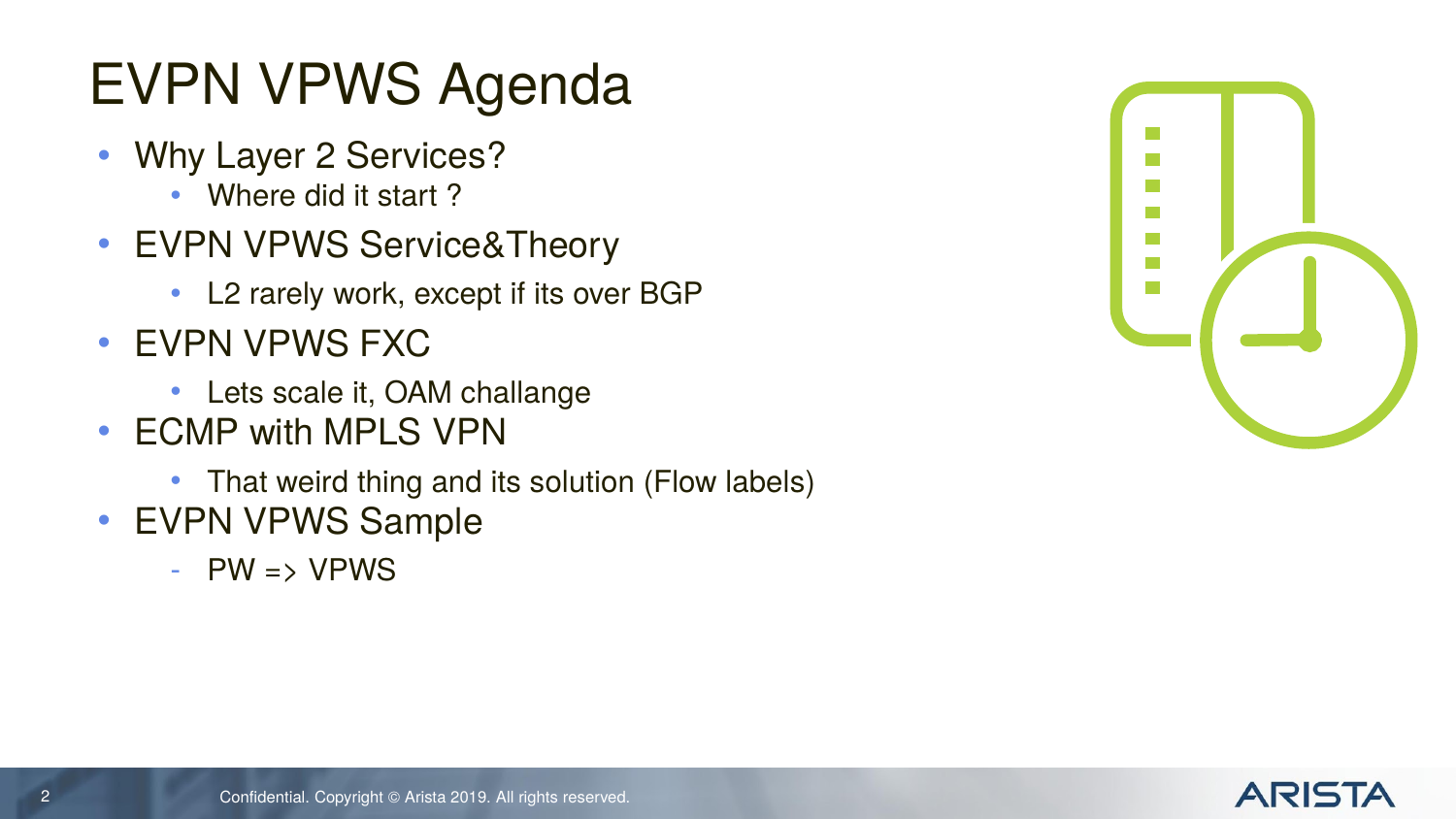

# EVPN VPWS Agenda

Why Layer 2 Services?
Where did it start ?
EVPN VPWS Service&Theory
L2 rarely work, except if its over BGP
EVPN VPWS FXC
Lets scale it, OAM challange
ECMP with MPLS VPN
That weird thing and its solution (Flow labels)
EVPN VPWS Sample
PW => VPWS

2